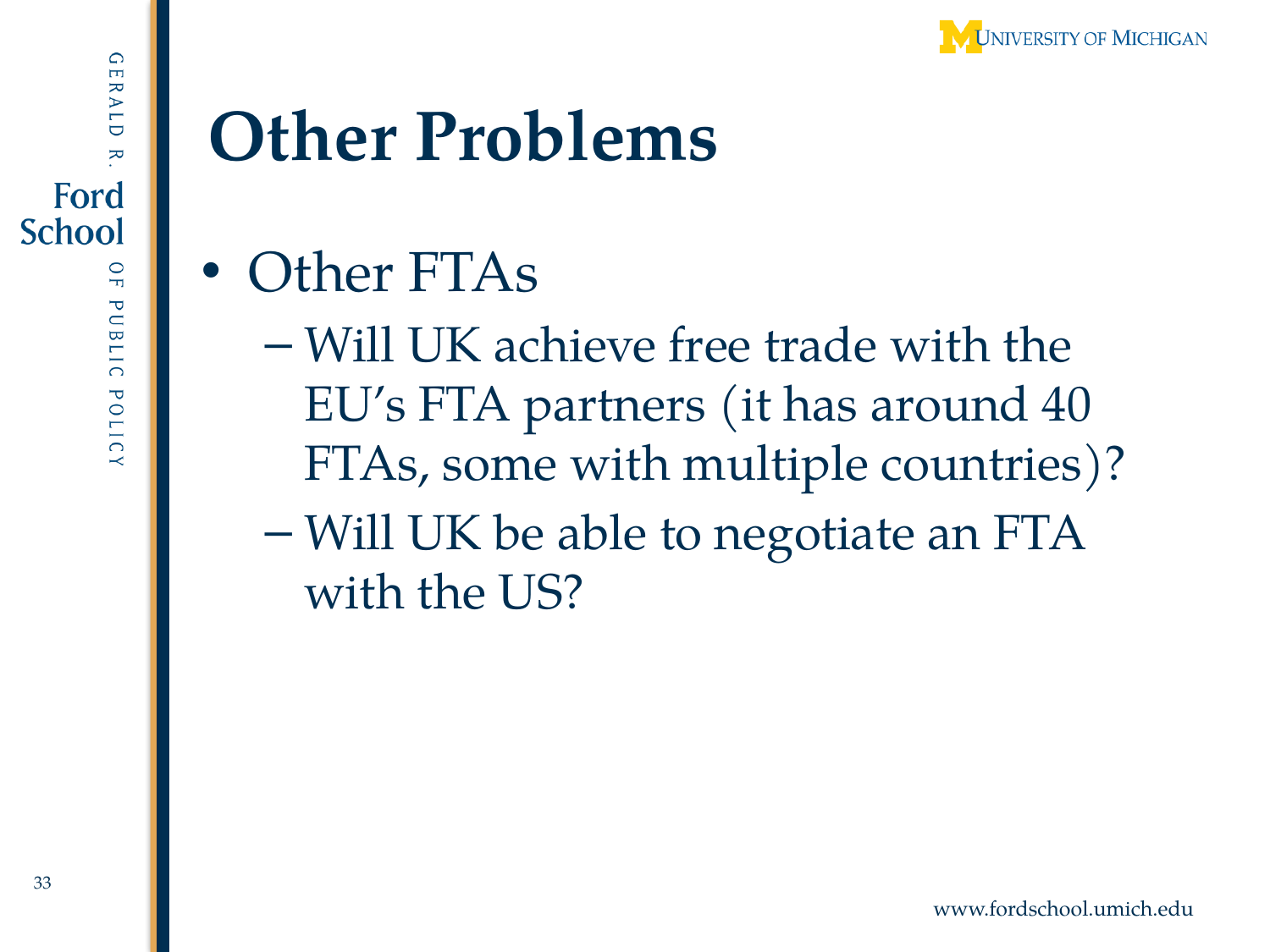

# Other Problems
Other FTAs
Will UK achieve free trade with the EU’s FTA partners (it has around 40 FTAs, some with multiple countries)?
Will UK be able to negotiate an FTA with the US?

33